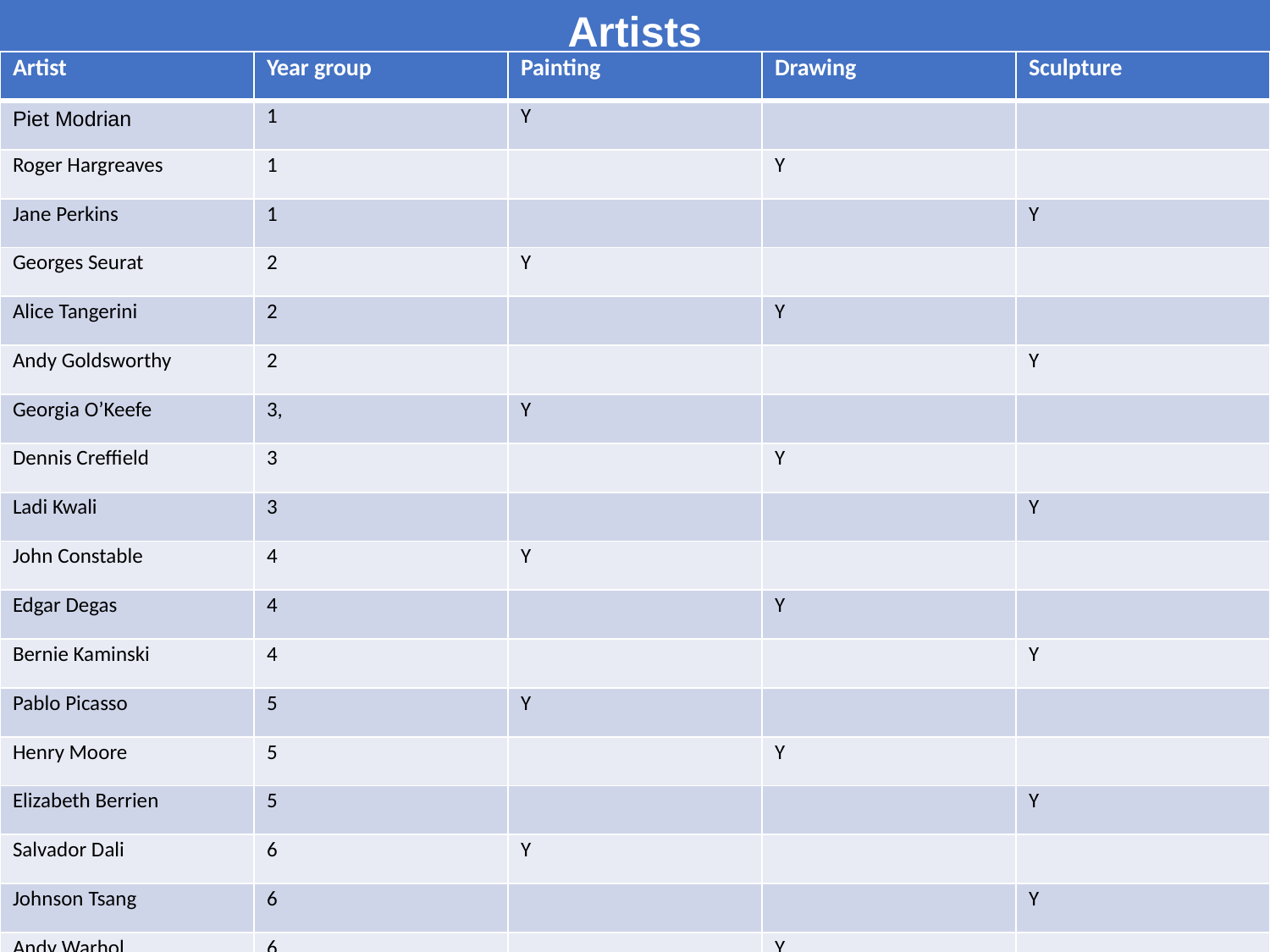

Artists
| Artist | Year group | Painting | Drawing | Sculpture |
| --- | --- | --- | --- | --- |
| Piet Modrian | 1 | Y |  |  |
| Roger Hargreaves | 1 |  | Y |  |
| Jane Perkins | 1 |  |  | Y |
| Georges Seurat | 2 | Y |  |  |
| Alice Tangerini | 2 |  | Y |  |
| Andy Goldsworthy | 2 |  |  | Y |
| Georgia O’Keefe | 3, | Y |  |  |
| Dennis Creffield | 3 |  | Y |  |
| Ladi Kwali | 3 |  |  | Y |
| John Constable | 4 | Y |  |  |
| Edgar Degas | 4 |  | Y |  |
| Bernie Kaminski | 4 |  |  | Y |
| Pablo Picasso | 5 | Y |  |  |
| Henry Moore | 5 |  | Y |  |
| Elizabeth Berrien | 5 |  |  | Y |
| Salvador Dali | 6 | Y |  |  |
| Johnson Tsang | 6 |  |  | Y |
| Andy Warhol | 6 |  | Y |  |